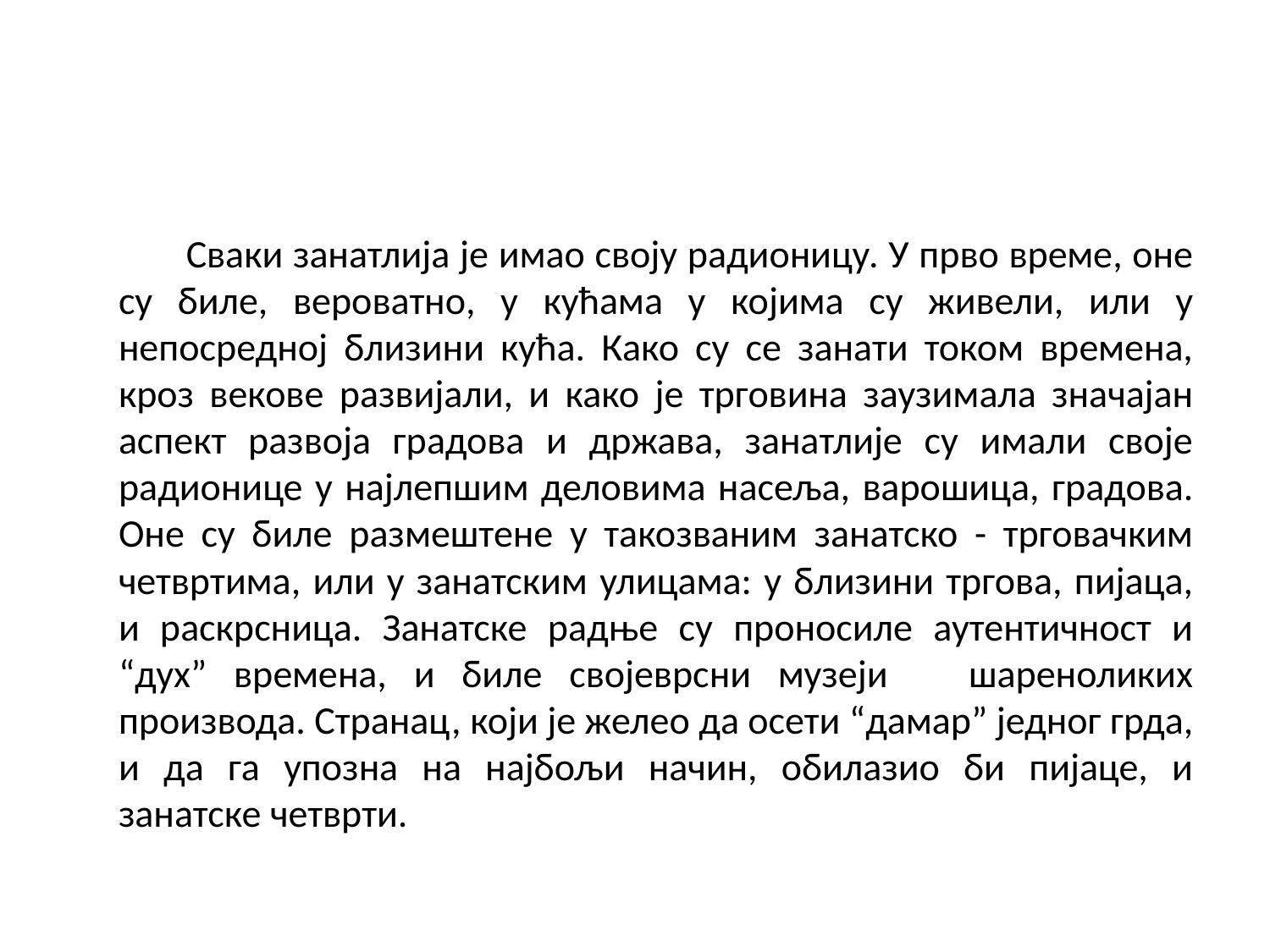

#
           Сваки занатлија је имао своју радионицу. У прво време, оне су биле, вероватно, у кућама у којима су живели, или у непосредној близини кућа. Како су се занати током времена, кроз векове развијали, и како је трговина заузимала значајан аспект развоја градова и држава, занатлије су имали своје радионице у најлепшим деловима насеља, варошица, градова. Оне су биле размештене у такозваним занатско - трговачким четвртима, или у занатским улицама: у близини тргова, пијаца, и раскрсница. Занатске радње су проносиле аутентичност и “дух” времена, и биле својеврсни музеји   шареноликих производа. Странац, који је желео да осети “дамар” једног грда, и да га упозна на најбољи начин, обилазио би пијаце, и занатске четврти.